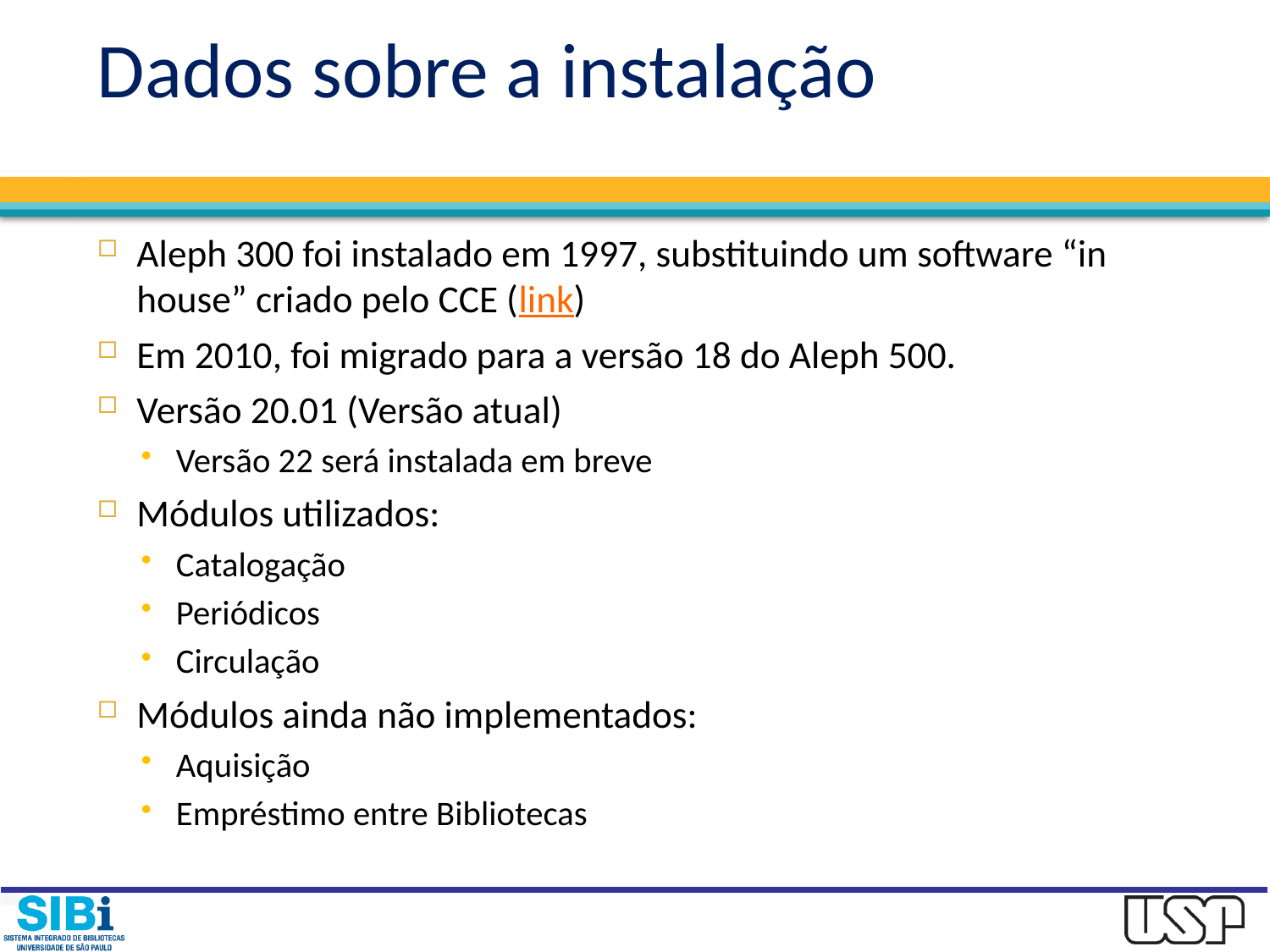

# Dados sobre a instalação
Aleph 300 foi instalado em 1997, substituindo um software “in house” criado pelo CCE (link)
Em 2010, foi migrado para a versão 18 do Aleph 500.
Versão 20.01 (Versão atual)
Versão 22 será instalada em breve
Módulos utilizados:
Catalogação
Periódicos
Circulação
Módulos ainda não implementados:
Aquisição
Empréstimo entre Bibliotecas